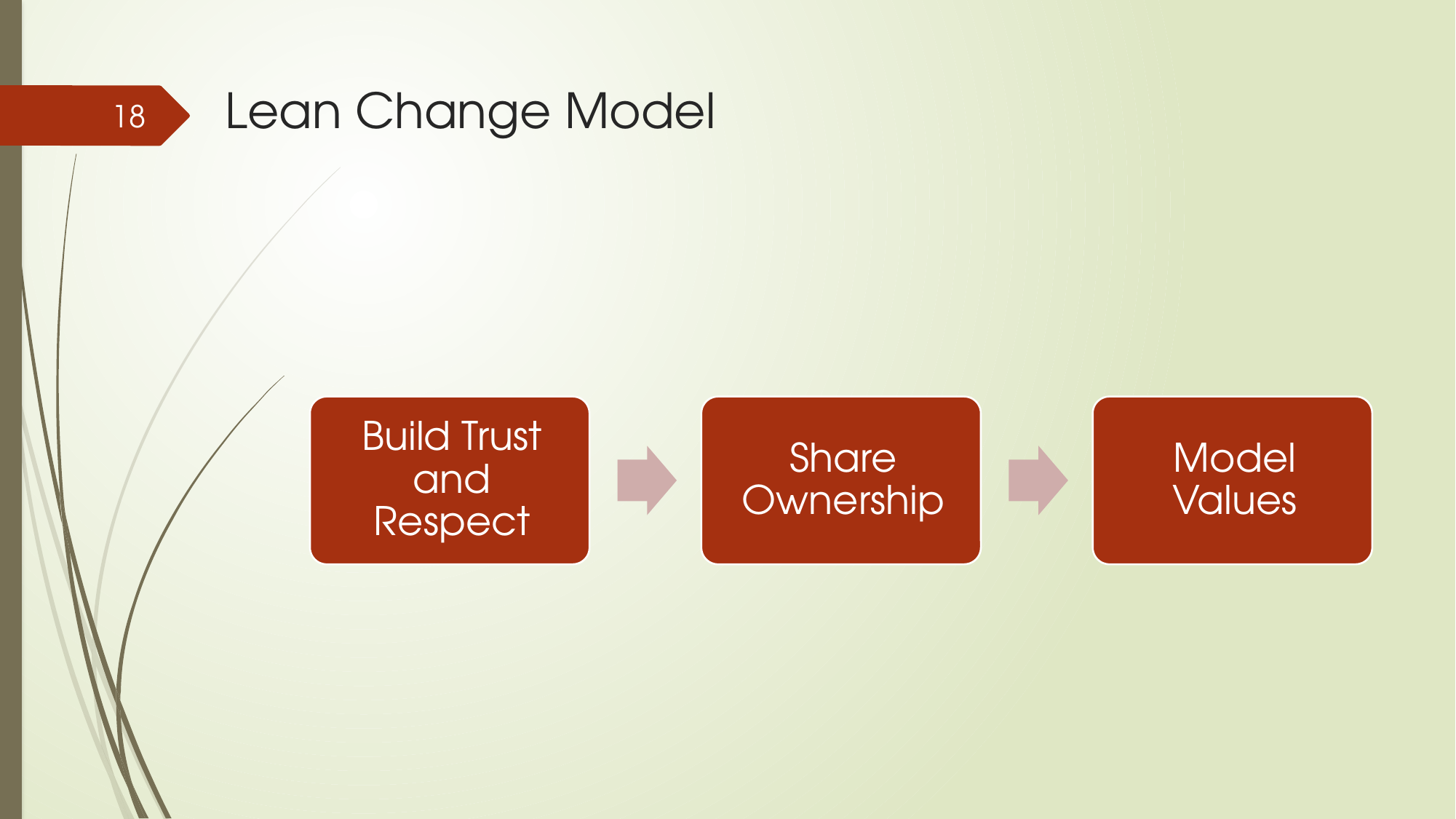

# Lean Change Model
18
Build Trust and Respect

Share Ownership

Model Values